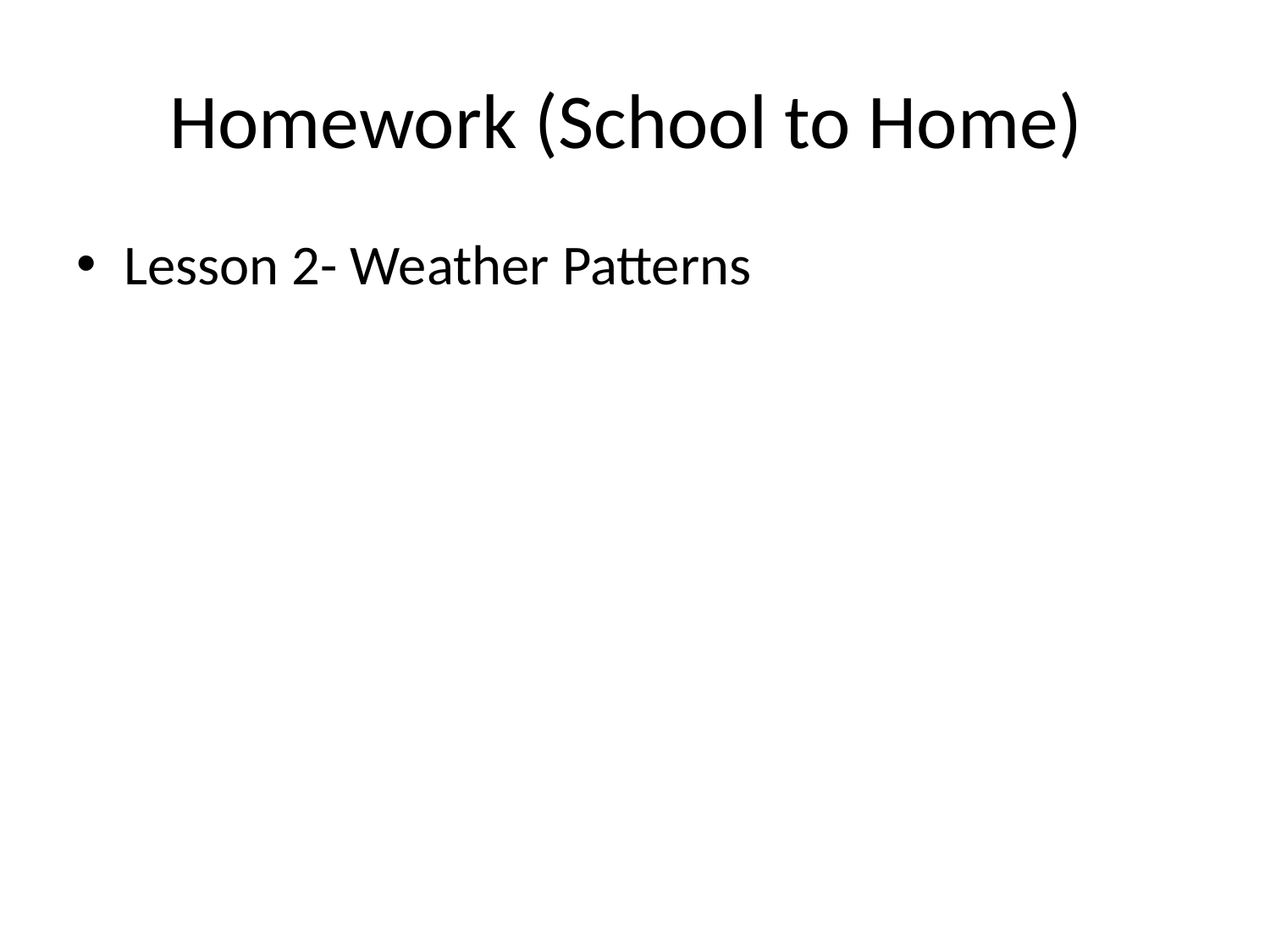

# Homework (School to Home)
Lesson 2- Weather Patterns